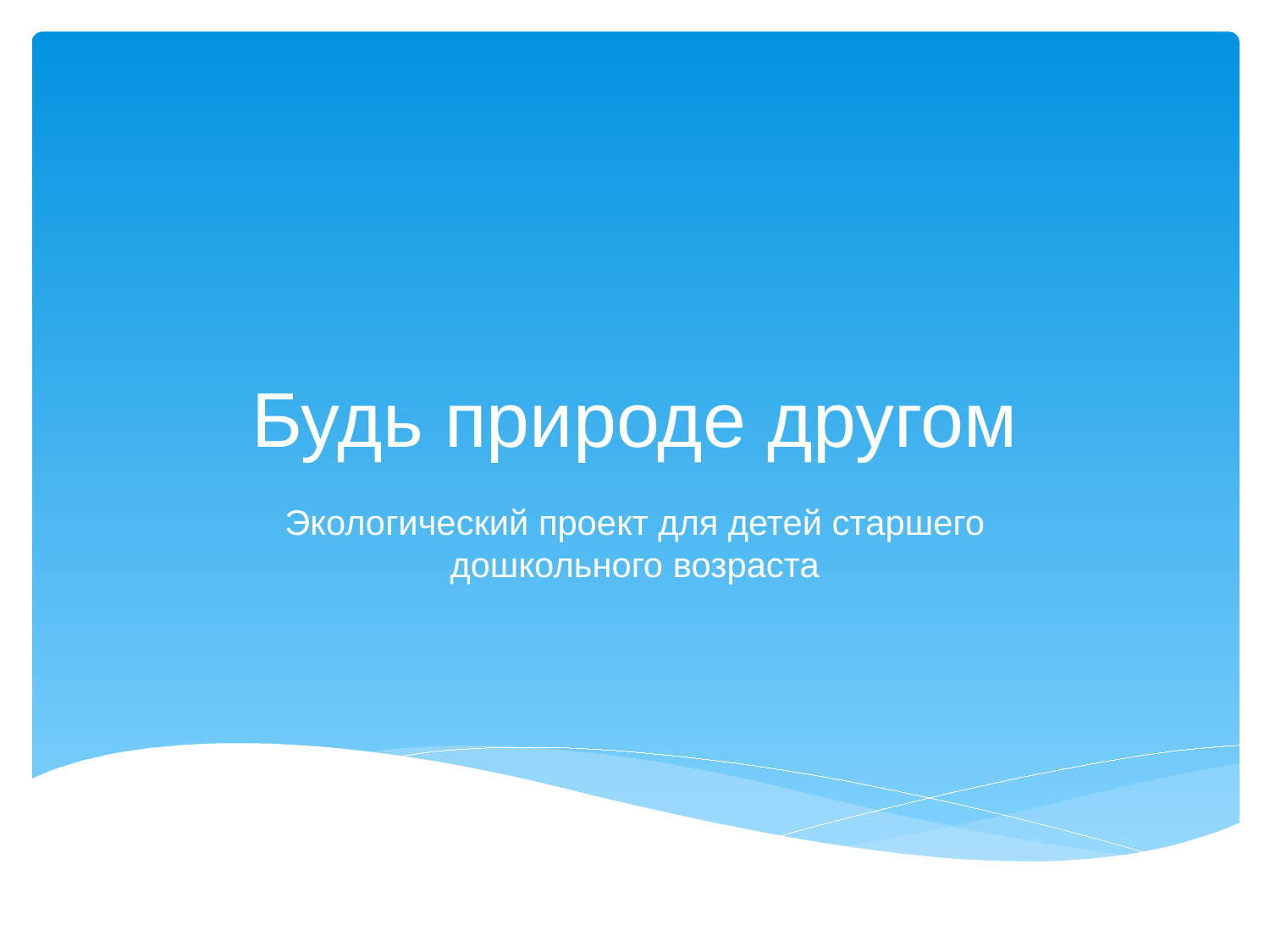

# Будь природе другом
Экологический проект для детей старшего дошкольного возраста